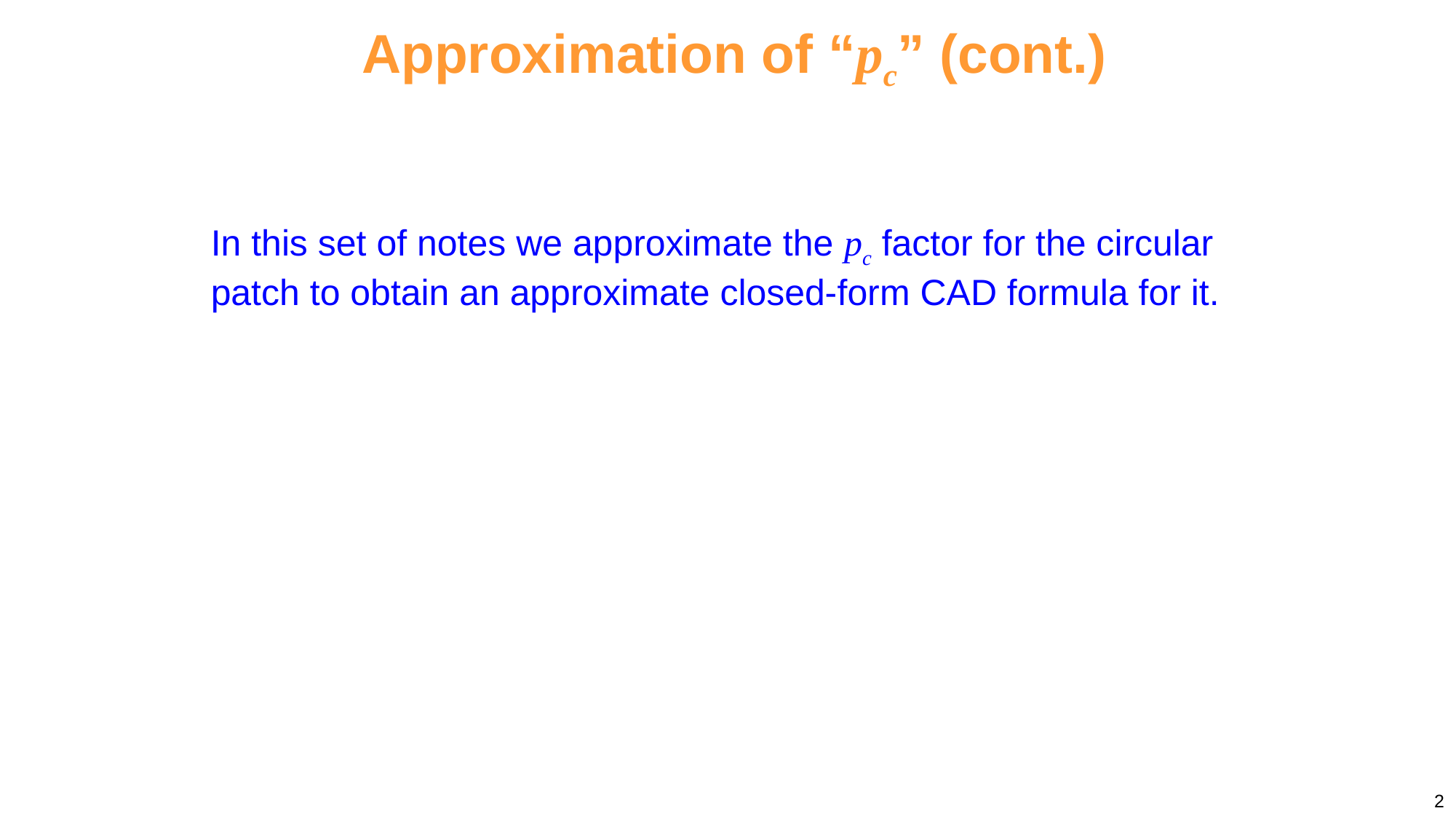

Approximation of “pc” (cont.)
In this set of notes we approximate the pc factor for the circular patch to obtain an approximate closed-form CAD formula for it.

2